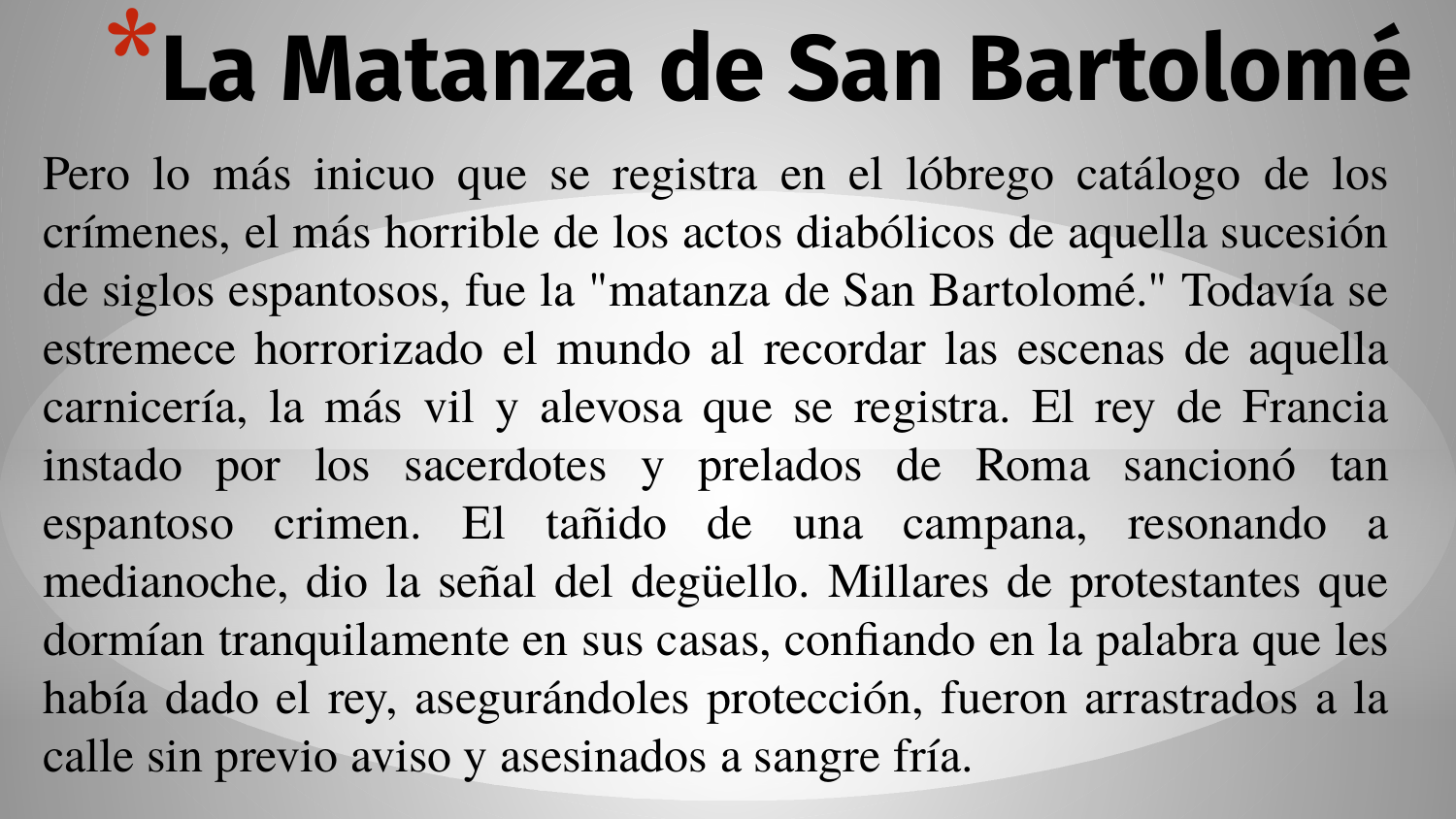

# La Matanza de San Bartolomé
Pero lo más inicuo que se registra en el lóbrego catálogo de los crímenes, el más horrible de los actos diabólicos de aquella sucesión de siglos espantosos, fue la "matanza de San Bartolomé." Todavía se estremece horrorizado el mundo al recordar las escenas de aquella carnicería, la más vil y alevosa que se registra. El rey de Francia instado por los sacerdotes y prelados de Roma sancionó tan espantoso crimen. El tañido de una campana, resonando a medianoche, dio la señal del degüello. Millares de protestantes que dormían tranquilamente en sus casas, confiando en la palabra que les había dado el rey, asegurándoles protección, fueron arrastrados a la calle sin previo aviso y asesinados a sangre fría.